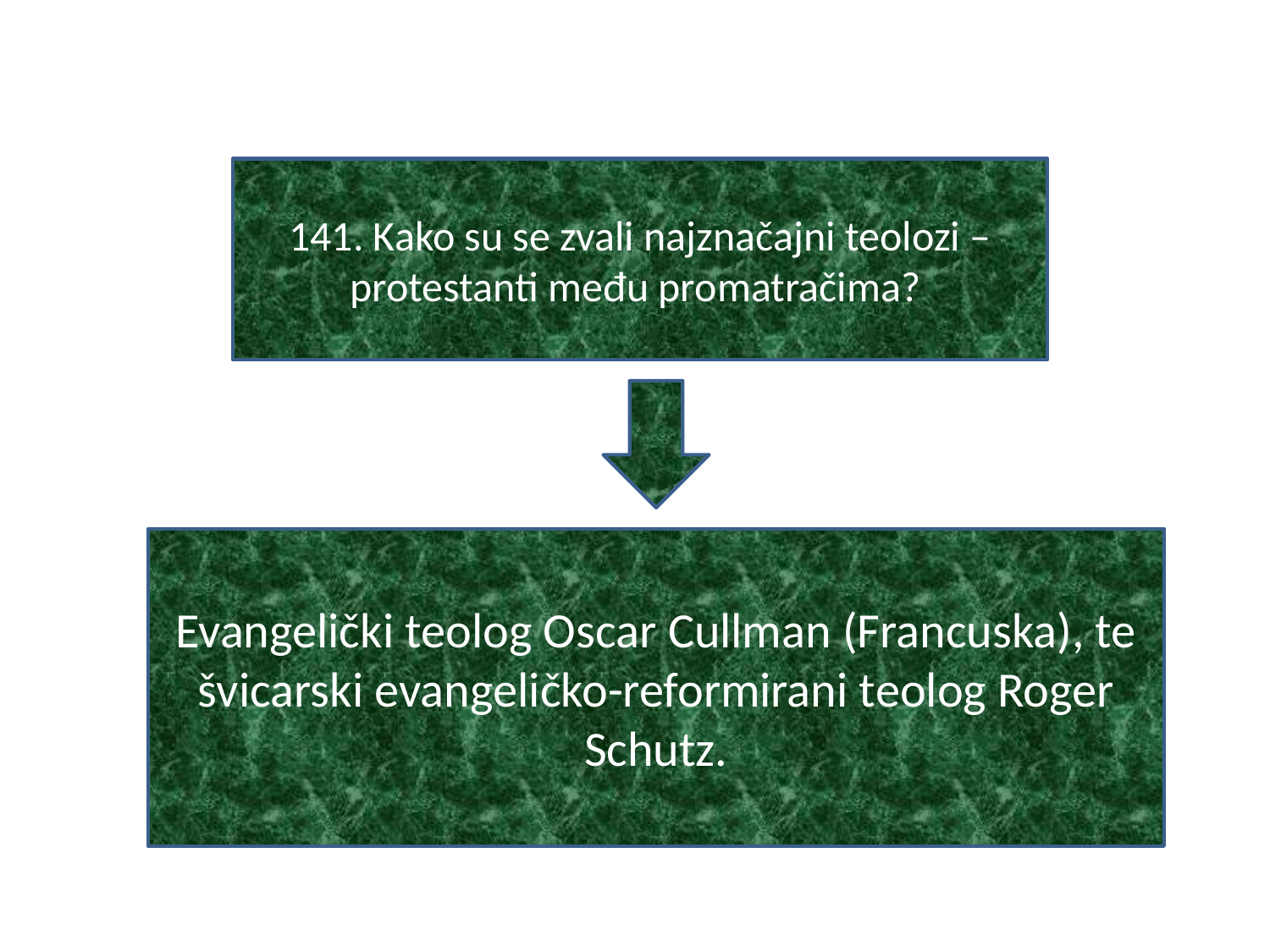

#
141. Kako su se zvali najznačajni teolozi – protestanti među promatračima?

Evangelički teolog Oscar Cullman (Francuska), te švicarski evangeličko-reformirani teolog Roger Schutz.